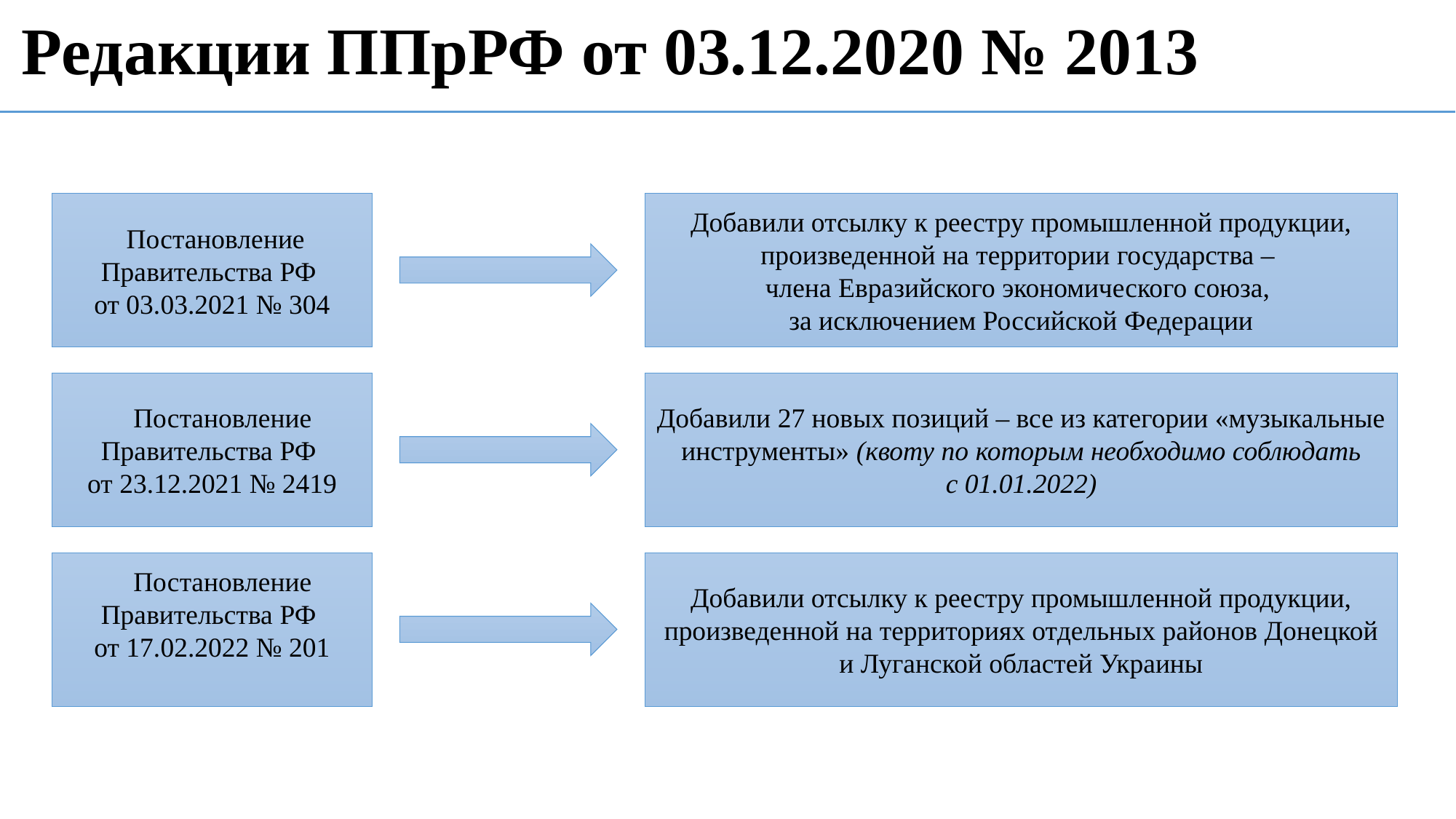

# Редакции ППрРФ от 03.12.2020 № 2013
 Постановление Правительства РФ
от 03.03.2021 № 304
Добавили отсылку к реестру промышленной продукции, произведенной на территории государства –
члена Евразийского экономического союза,
за исключением Российской Федерации

   Постановление Правительства РФ
от 23.12.2021 № 2419
Добавили 27 новых позиций – все из категории «музыкальные инструменты» (квоту по которым необходимо соблюдать
с 01.01.2022)

   Постановление Правительства РФ
от 17.02.2022 № 201

Добавили отсылку к реестру промышленной продукции, произведенной на территориях отдельных районов Донецкой и Луганской областей Украины